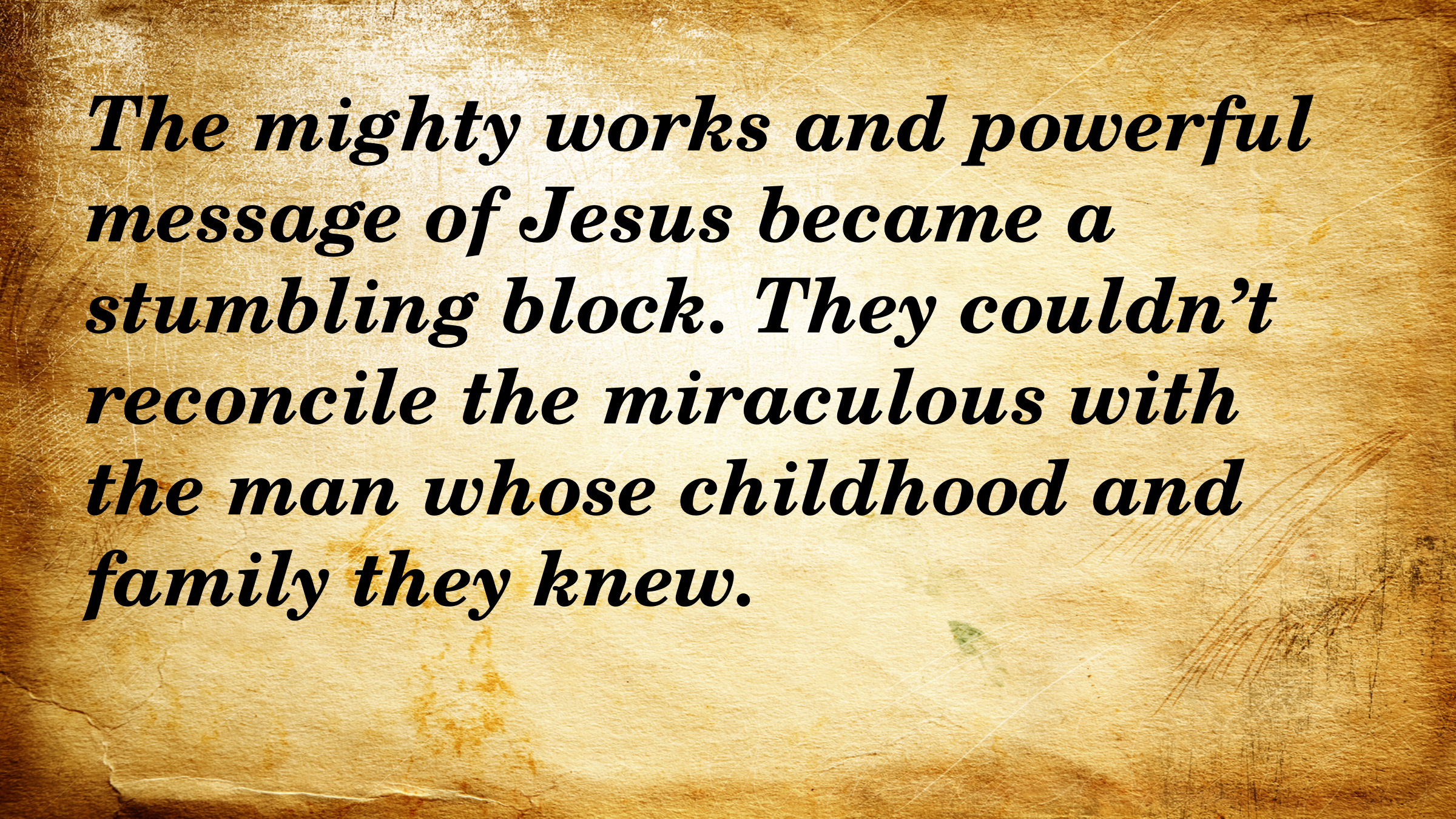

The mighty works and powerful message of Jesus became a stumbling block. They couldn’t reconcile the miraculous with the man whose childhood and family they knew.